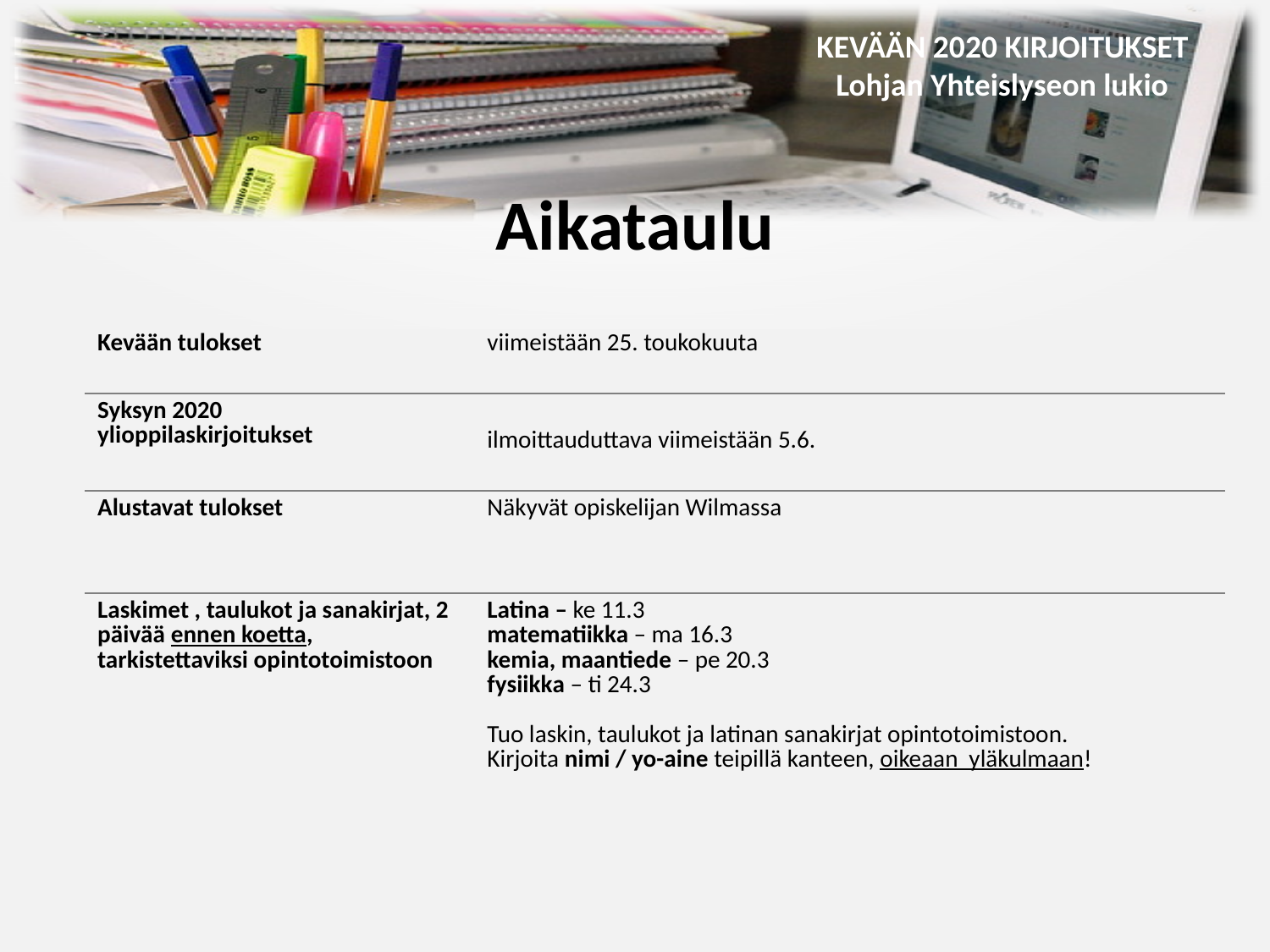

Aikataulu
| Kevään tulokset | viimeistään 25. toukokuuta |
| --- | --- |
| Syksyn 2020 ylioppilaskirjoitukset | ilmoittauduttava viimeistään 5.6. |
| Alustavat tulokset | Näkyvät opiskelijan Wilmassa |
| Laskimet , taulukot ja sanakirjat, 2 päivää ennen koetta, tarkistettaviksi opintotoimistoon | Latina – ke 11.3 matematiikka – ma 16.3 kemia, maantiede – pe 20.3 fysiikka – ti 24.3 Tuo laskin, taulukot ja latinan sanakirjat opintotoimistoon. Kirjoita nimi / yo-aine teipillä kanteen, oikeaan yläkulmaan! |